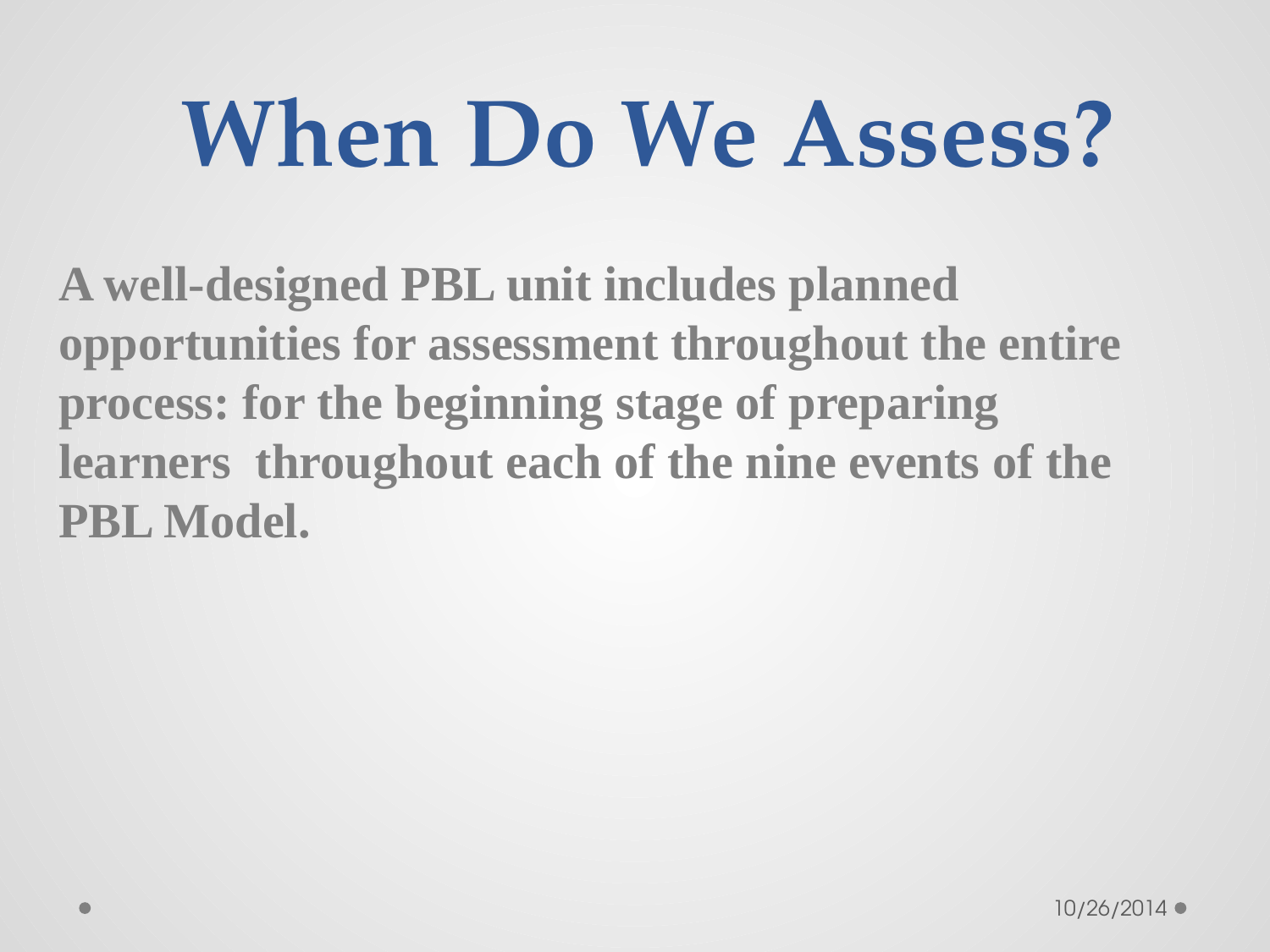

# When Do We Assess?
A well-designed PBL unit includes planned opportunities for assessment throughout the entire process: for the beginning stage of preparing learners  throughout each of the nine events of the PBL Model.

10/26/2014